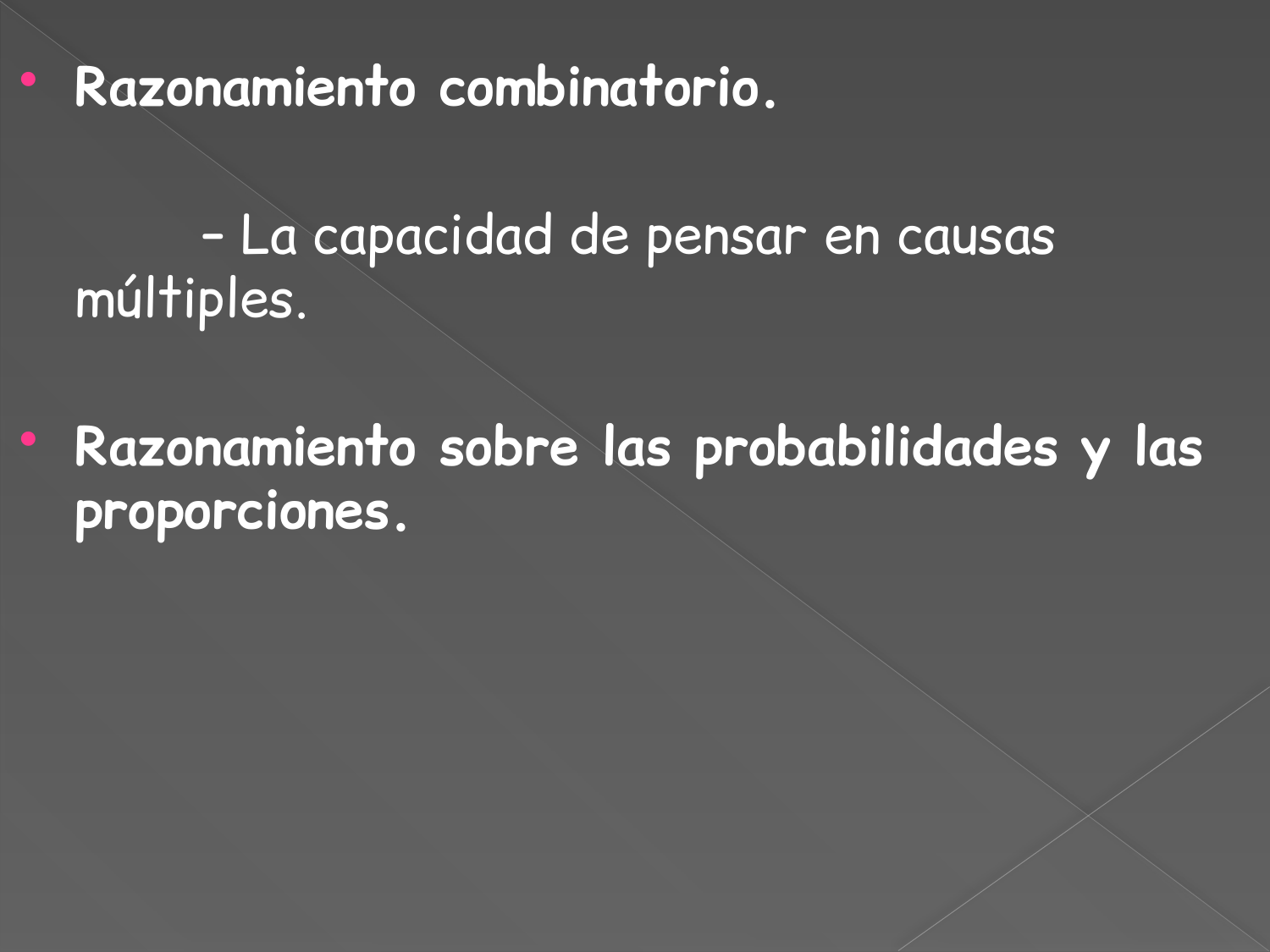

Razonamiento combinatorio.

		– La capacidad de pensar en causas múltiples.

Razonamiento sobre las probabilidades y las proporciones.